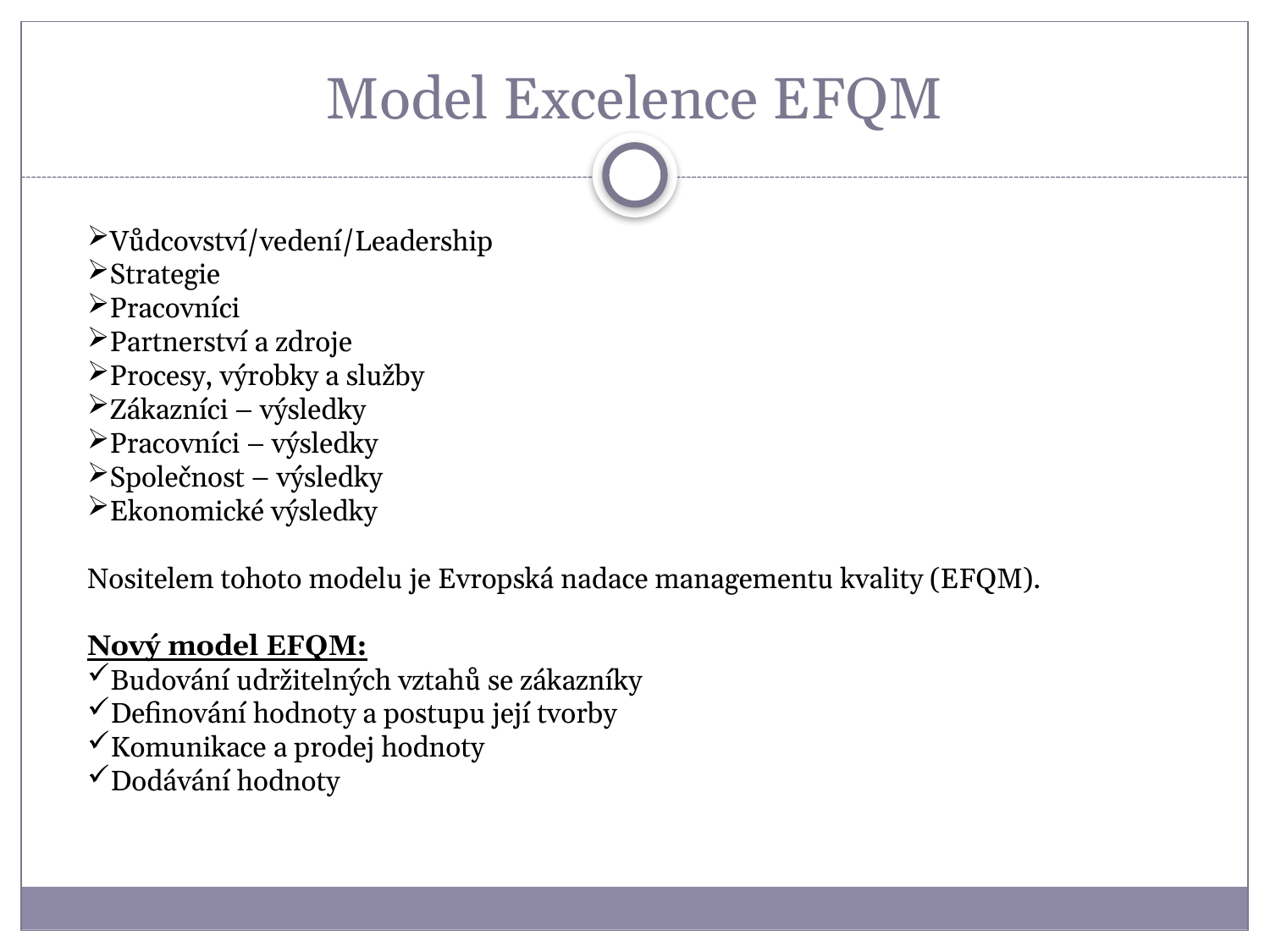

# Model Excelence EFQM
Vůdcovství/vedení/Leadership
Strategie
Pracovníci
Partnerství a zdroje
Procesy, výrobky a služby
Zákazníci – výsledky
Pracovníci – výsledky
Společnost – výsledky
Ekonomické výsledky

Nositelem tohoto modelu je Evropská nadace managementu kvality (EFQM).

Nový model EFQM:
Budování udržitelných vztahů se zákazníky
Definování hodnoty a postupu její tvorby
Komunikace a prodej hodnoty
Dodávání hodnoty